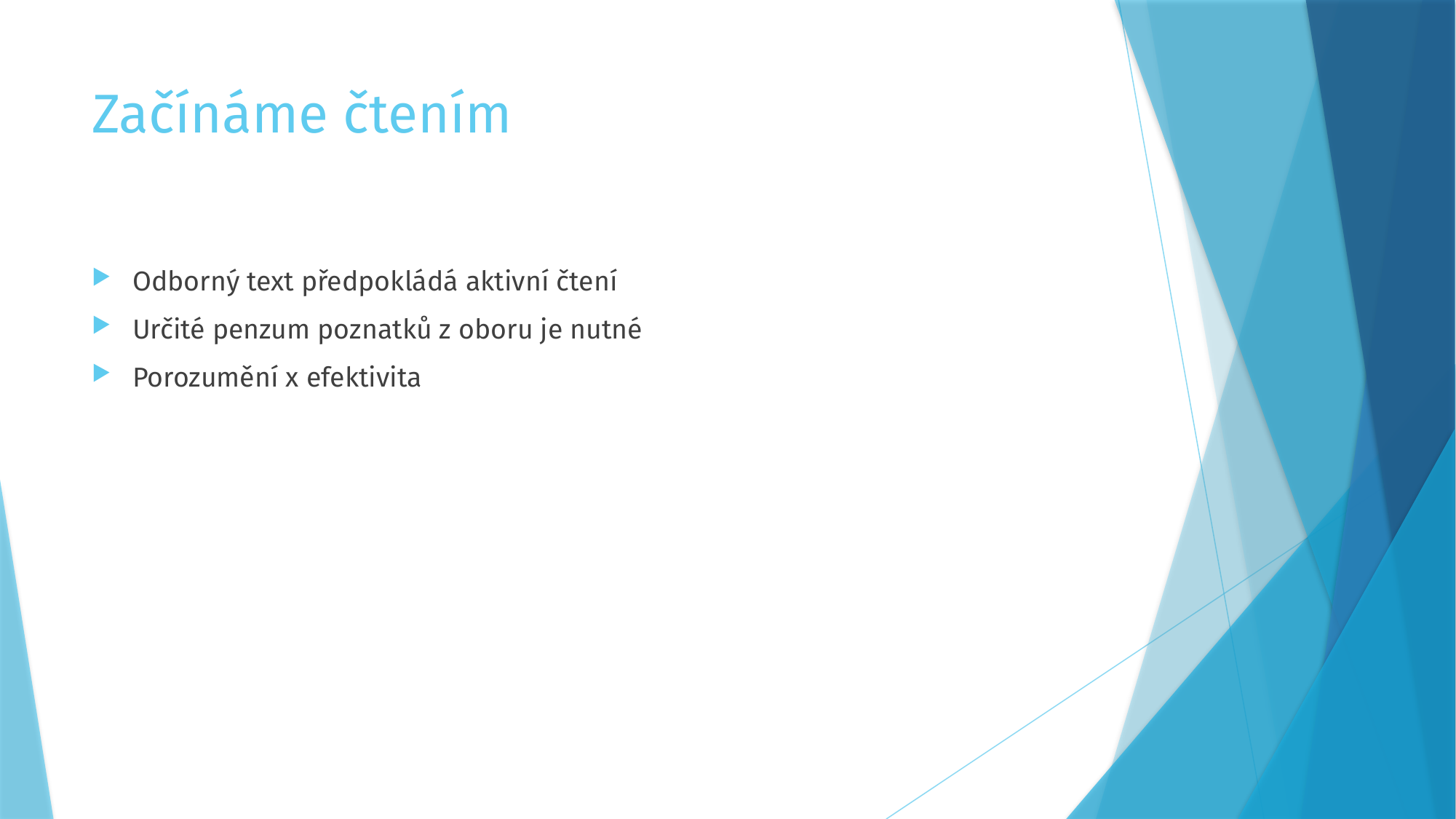

# Začínáme čtením
Odborný text předpokládá aktivní čtení
Určité penzum poznatků z oboru je nutné
Porozumění x efektivita